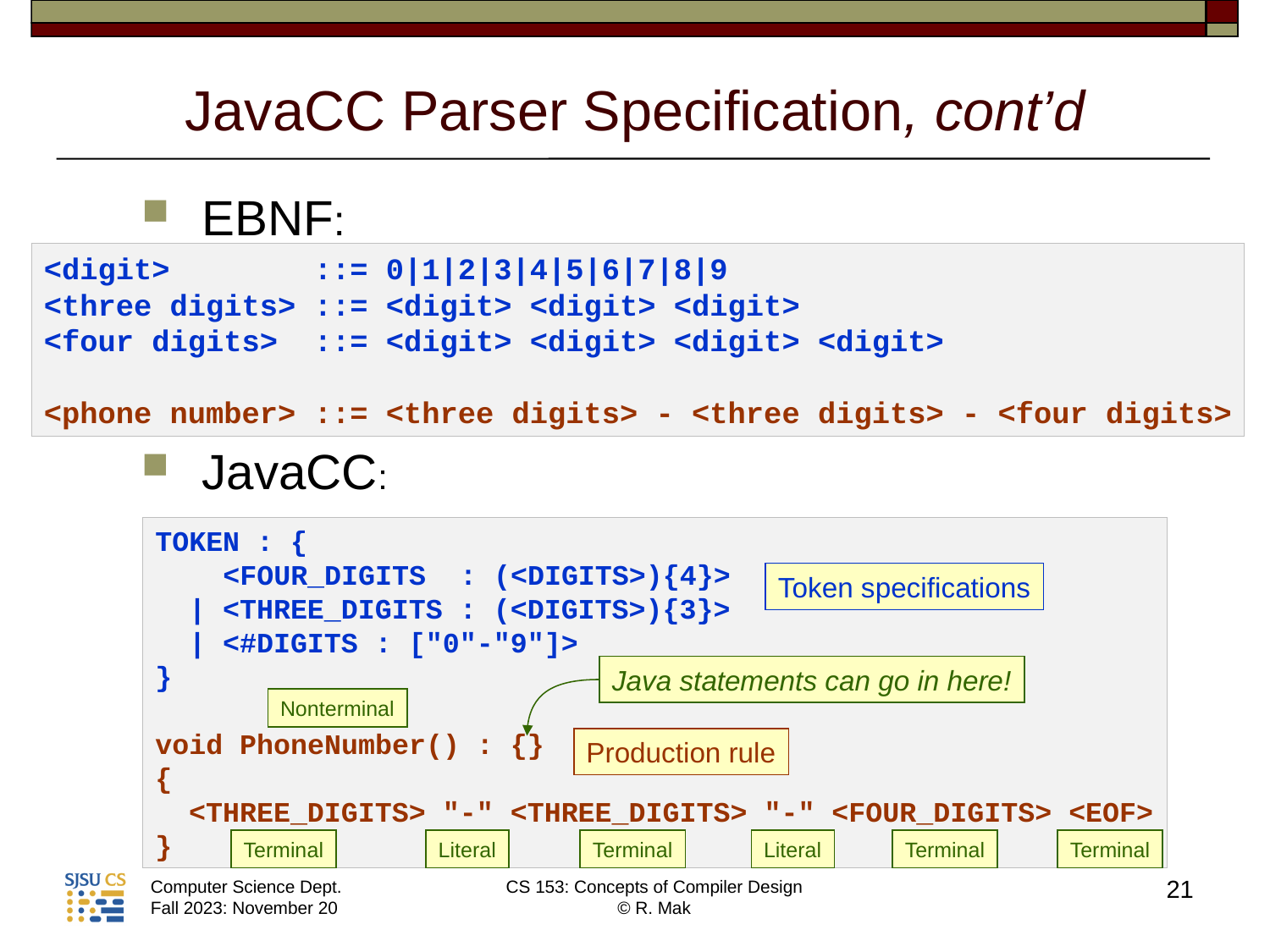

# JavaCC Parser Specification, cont’d
EBNF:
<digit>        ::= 0|1|2|3|4|5|6|7|8|9
<three digits> ::= <digit> <digit> <digit>
<four digits>  ::= <digit> <digit> <digit> <digit>

<phone number> ::= <three digits> - <three digits> - <four digits>
JavaCC:
TOKEN : {
    <FOUR_DIGITS  : (<DIGITS>){4}>
  | <THREE_DIGITS : (<DIGITS>){3}>
  | <#DIGITS : ["0"-"9"]>
}

void PhoneNumber() : {}
{
  <THREE_DIGITS> "-" <THREE_DIGITS> "-" <FOUR_DIGITS> <EOF>
}
Token specifications
Java statements can go in here!
Nonterminal
Production rule

Terminal
Literal
Terminal
Literal
Terminal
Terminal
21